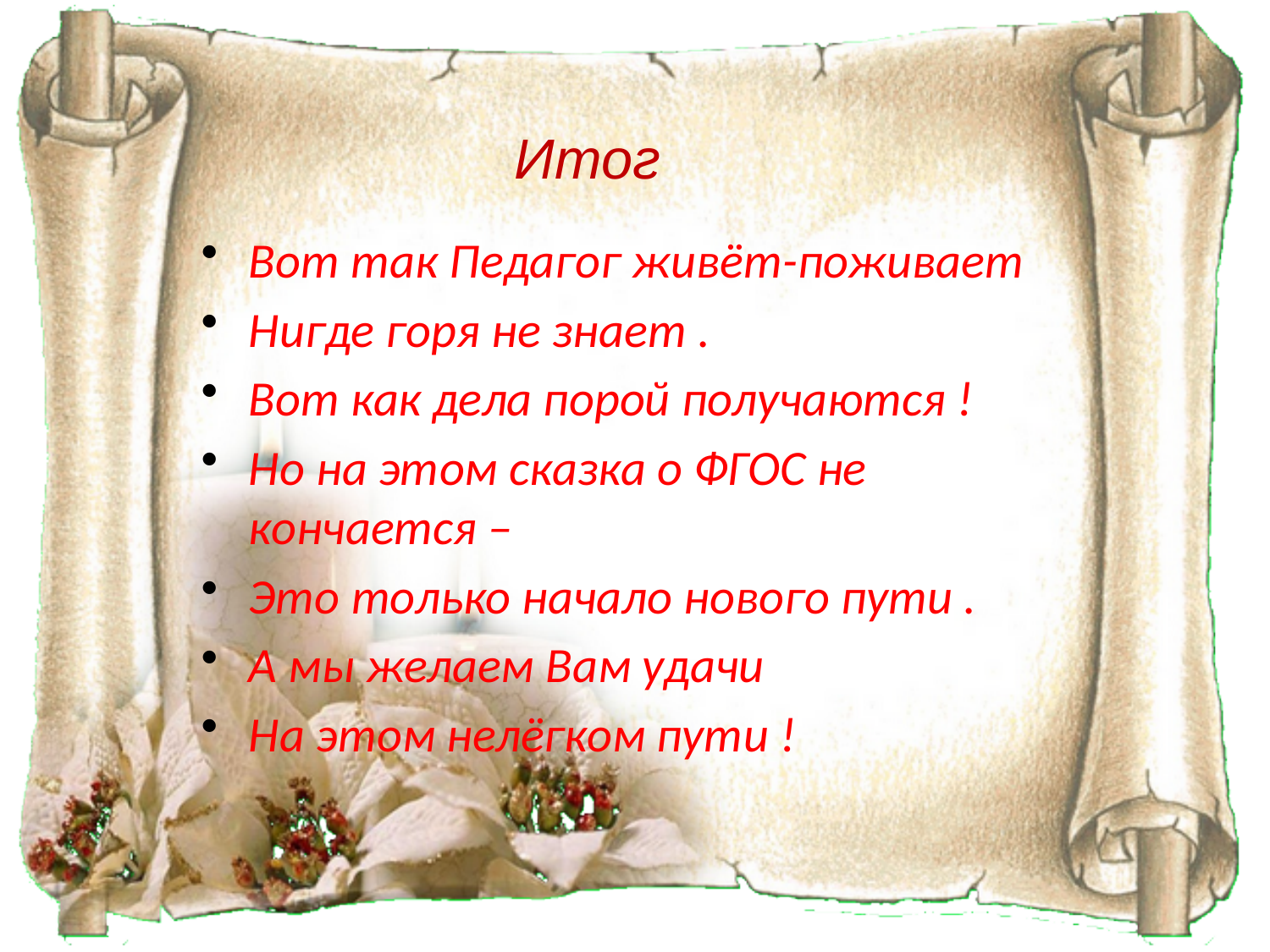

# Итог
Вот так Педагог живёт-поживает
Нигде горя не знает .
Вот как дела порой получаются !
Но на этом сказка о ФГОС не кончается –
Это только начало нового пути .
А мы желаем Вам удачи
На этом нелёгком пути !